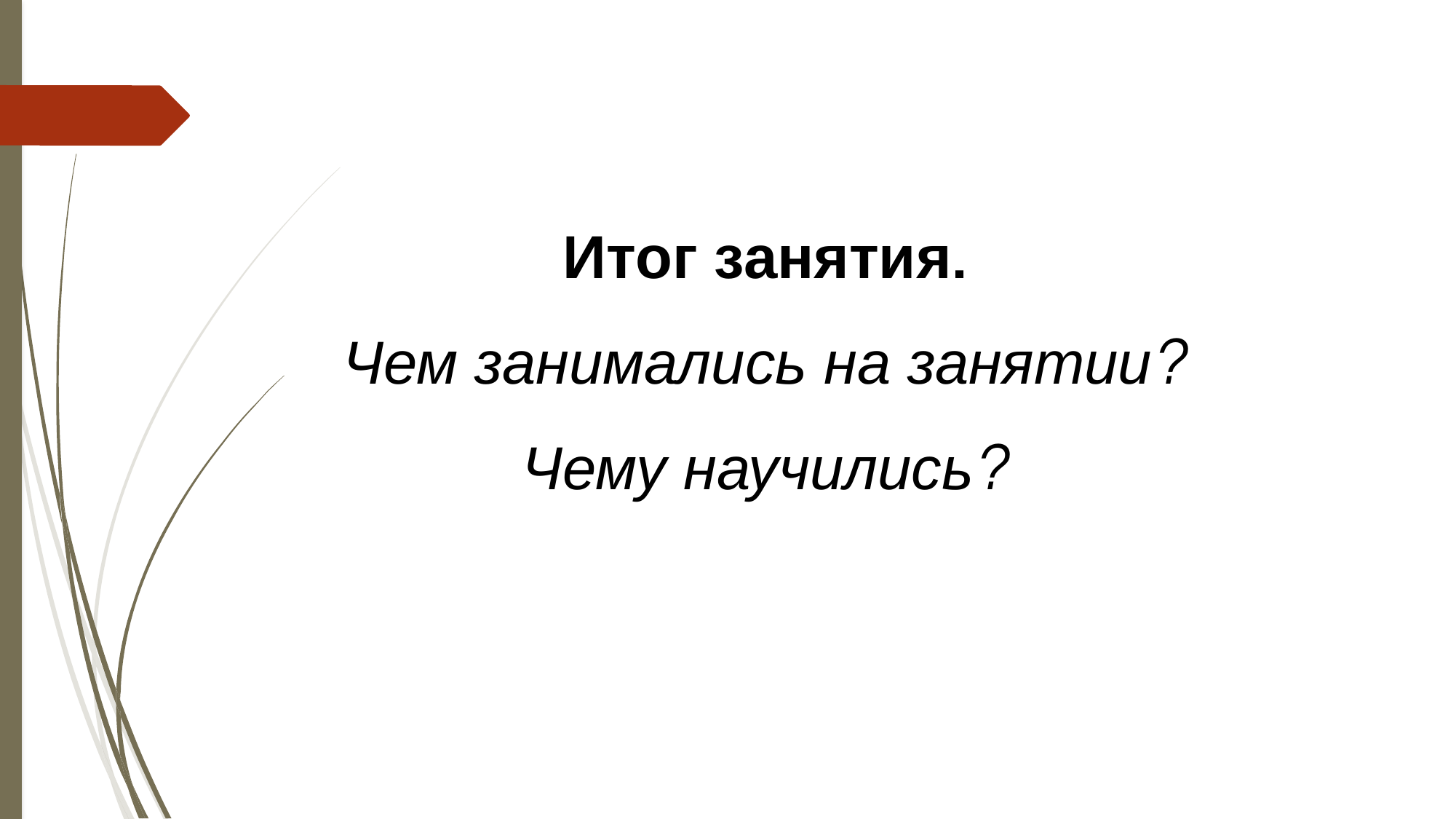

Итог занятия.
Чем занимались на занятии?
Чему научились?